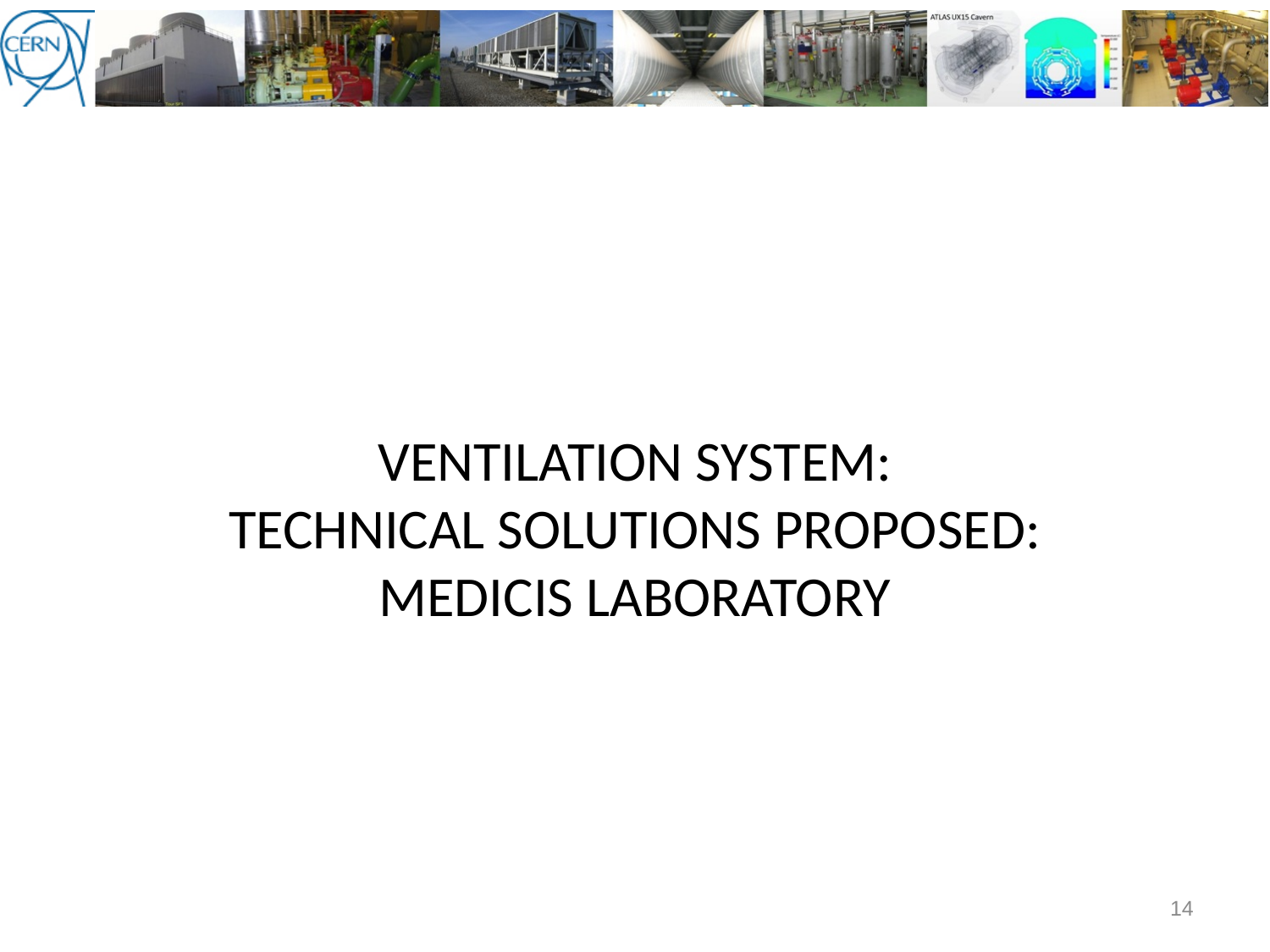

VENTILATION SYSTEM:
TECHNICAL SOLUTIONS PROPOSED:
MEDICIS LABORATORY
14